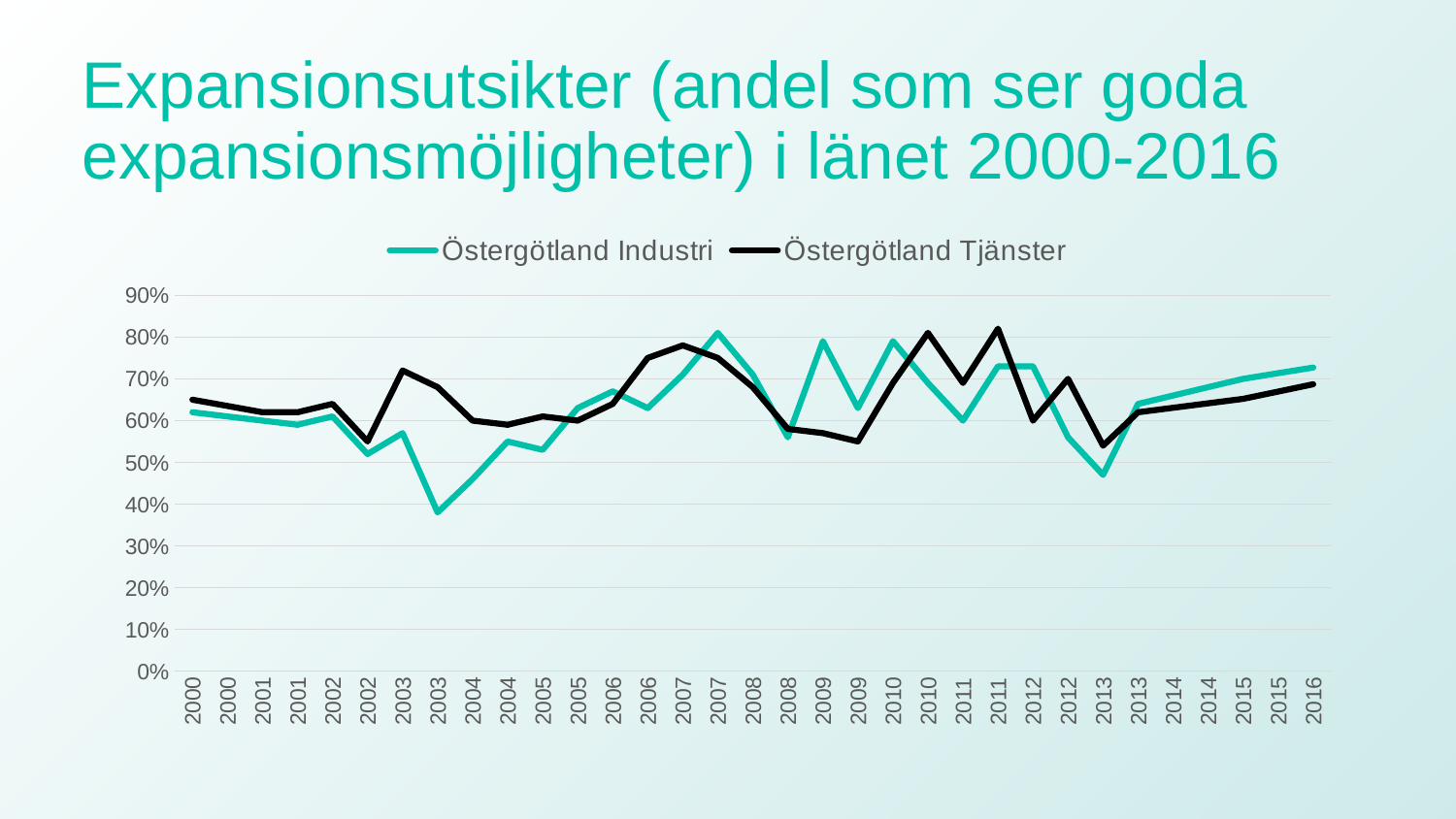

# Expansionsutsikter (andel som ser goda expansionsmöjligheter) i länet 2000-2016

### Chart

| Category | Östergötland | Östergötland |
|---|---|---|
| 2000 | 0.62 | 0.65 |
| 2000 | 0.61 | 0.635 |
| 2001 | 0.6 | 0.62 |
| 2001 | 0.59 | 0.62 |
| 2002 | 0.61 | 0.64 |
| 2002 | 0.52 | 0.55 |
| 2003 | 0.5700000000000001 | 0.72 |
| 2003 | 0.38 | 0.68 |
| 2004 | 0.46 | 0.6 |
| 2004 | 0.55 | 0.59 |
| 2005 | 0.53 | 0.61 |
| 2005 | 0.63 | 0.6 |
| 2006 | 0.67 | 0.64 |
| 2006 | 0.63 | 0.75 |
| 2007 | 0.71 | 0.78 |
| 2007 | 0.81 | 0.75 |
| 2008 | 0.71 | 0.68 |
| 2008 | 0.56 | 0.58 |
| 2009 | 0.79 | 0.5700000000000001 |
| 2009 | 0.63 | 0.55 |
| 2010 | 0.79 | 0.69 |
| 2010 | 0.69 | 0.81 |
| 2011 | 0.6 | 0.69 |
| 2011 | 0.73 | 0.82 |
| 2012 | 0.73 | 0.6 |
| 2012 | 0.56 | 0.7 |
| 2013 | 0.47 | 0.54 |
| 2013 | 0.64 | 0.62 |
| 2014 | 0.6599999999999999 | 0.6306666666666667 |
| 2014 | 0.6799999999999999 | 0.6413333333333333 |
| 2015 | 0.7 | 0.652 |
| 2015 | 0.7135 | 0.6695 |
| 2016 | 0.727 | 0.687 |